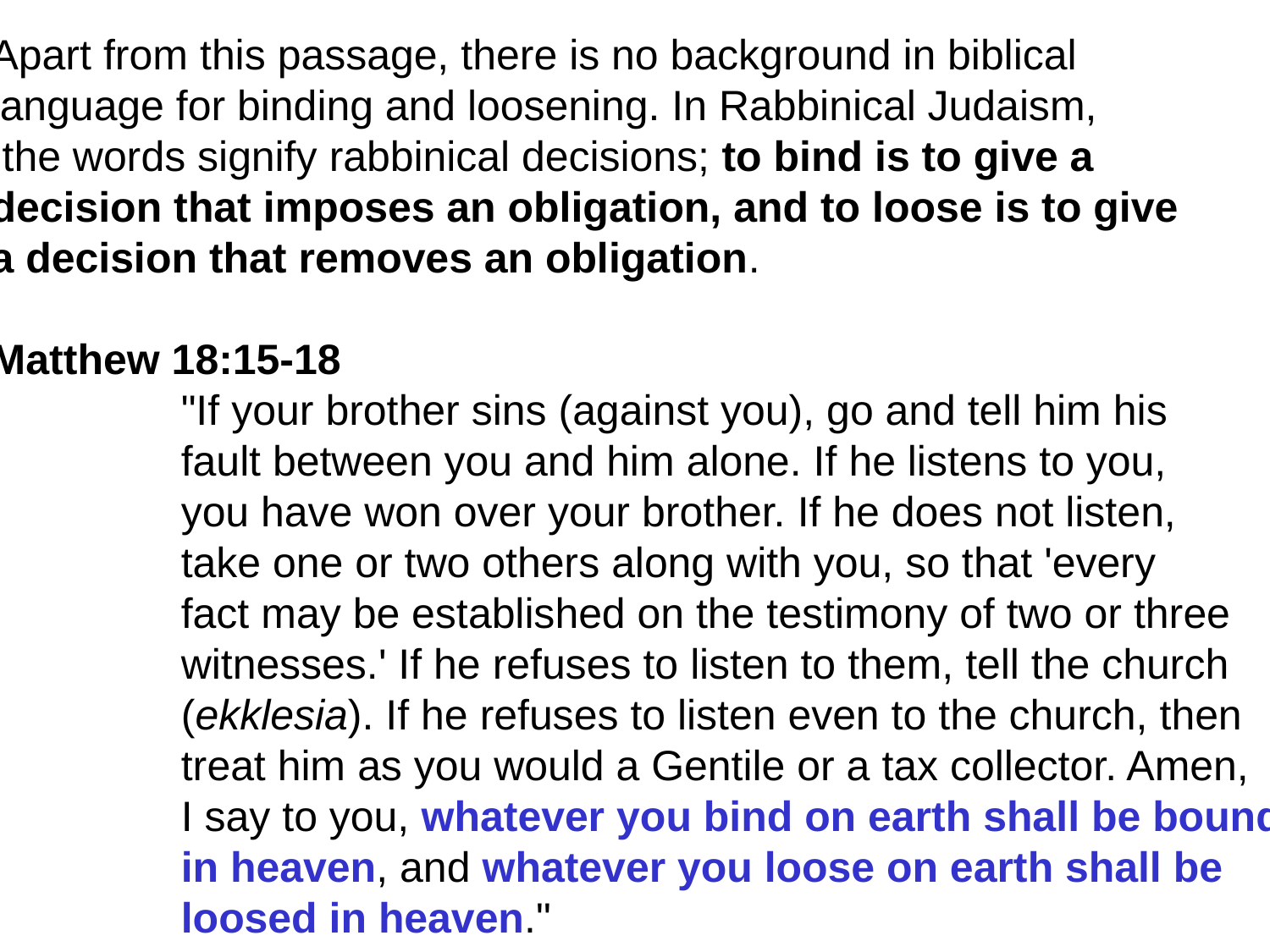

Apart from this passage, there is no background in biblical
language for binding and loosening. In Rabbinical Judaism,
 the words signify rabbinical decisions; to bind is to give a
decision that imposes an obligation, and to loose is to give
a decision that removes an obligation.

Matthew 18:15-18
	"If your brother sins (against you), go and tell him his
	fault between you and him alone. If he listens to you,
	you have won over your brother. If he does not listen,
	take one or two others along with you, so that 'every
	fact may be established on the testimony of two or three
	witnesses.' If he refuses to listen to them, tell the church
	(ekklesia). If he refuses to listen even to the church, then
	treat him as you would a Gentile or a tax collector. Amen,
	I say to you, whatever you bind on earth shall be bound
	in heaven, and whatever you loose on earth shall be
	loosed in heaven."